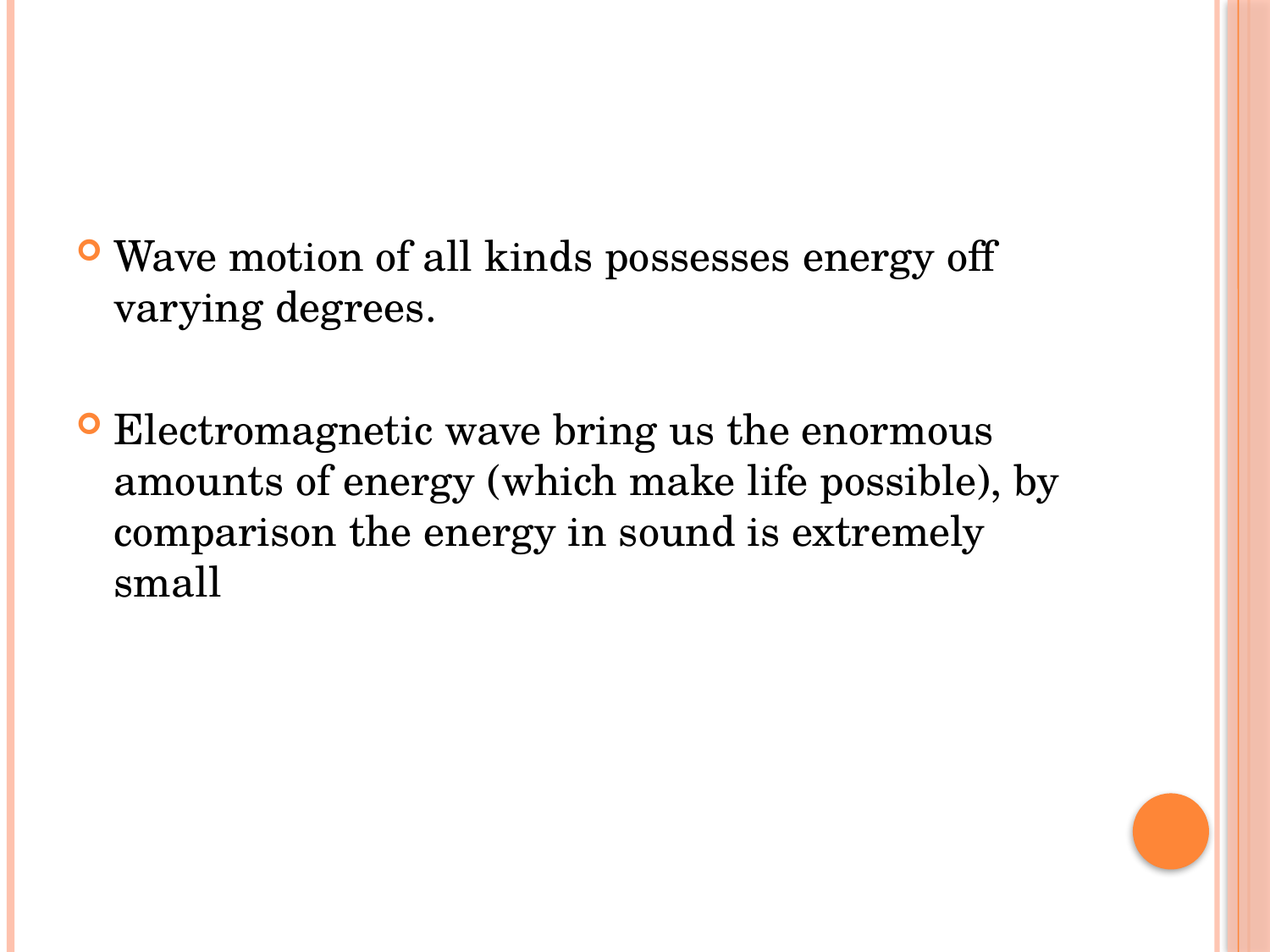

#
Wave motion of all kinds possesses energy off varying degrees.

Electromagnetic wave bring us the enormous  amounts of energy (which make life possible), by comparison the energy in sound is extremely small